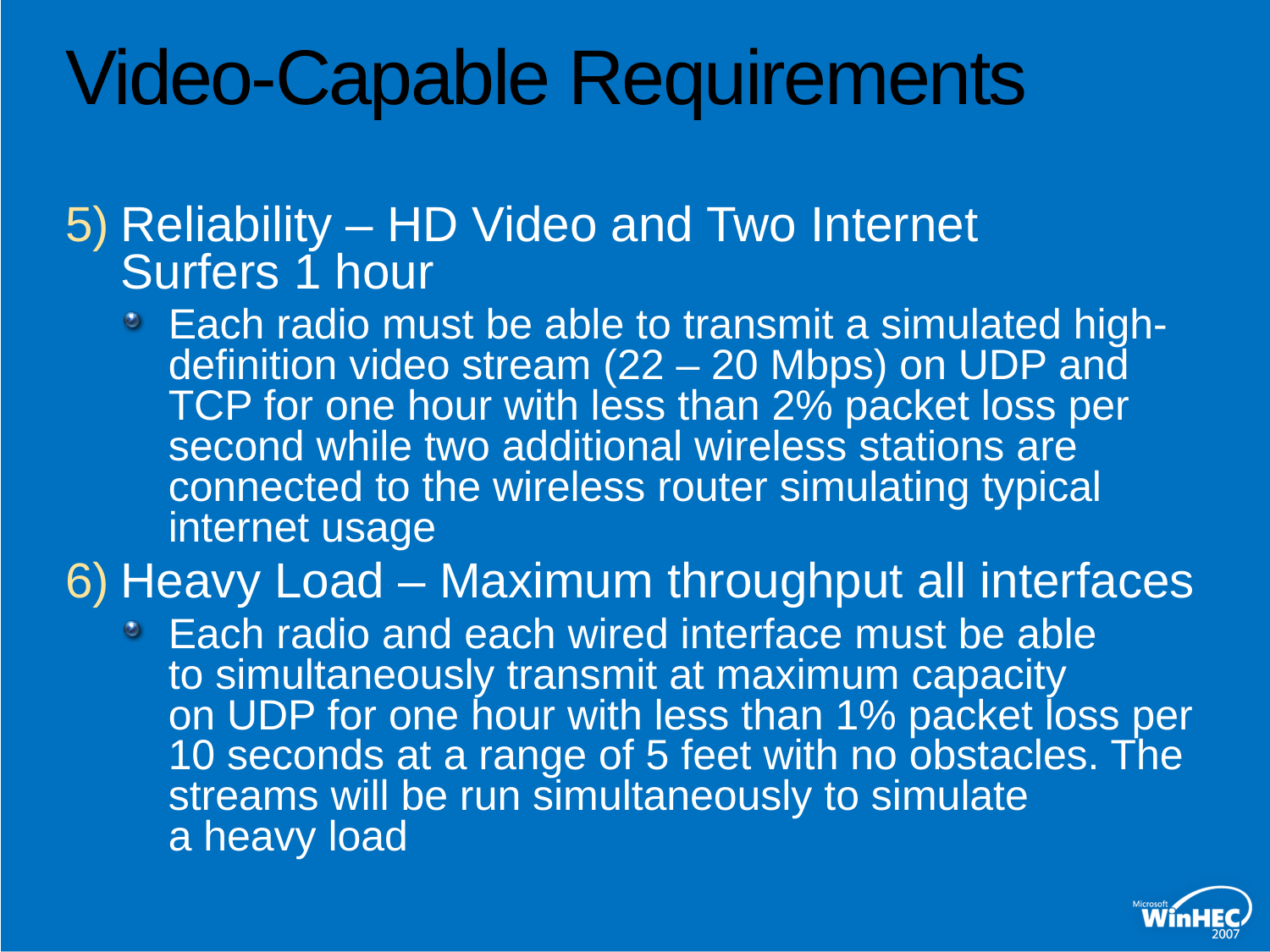

# Video-Capable Requirements
5)	Reliability – HD Video and Two Internet
Surfers 1 hour
Each radio must be able to transmit a simulated high-definition video stream (22 – 20 Mbps) on UDP and TCP for one hour with less than 2% packet loss per second while two additional wireless stations are connected to the wireless router simulating typical internet usage
6)	Heavy Load – Maximum throughput all interfaces
Each radio and each wired interface must be able
to simultaneously transmit at maximum capacity
on UDP for one hour with less than 1% packet loss per 10 seconds at a range of 5 feet with no obstacles. The streams will be run simultaneously to simulate
a heavy load